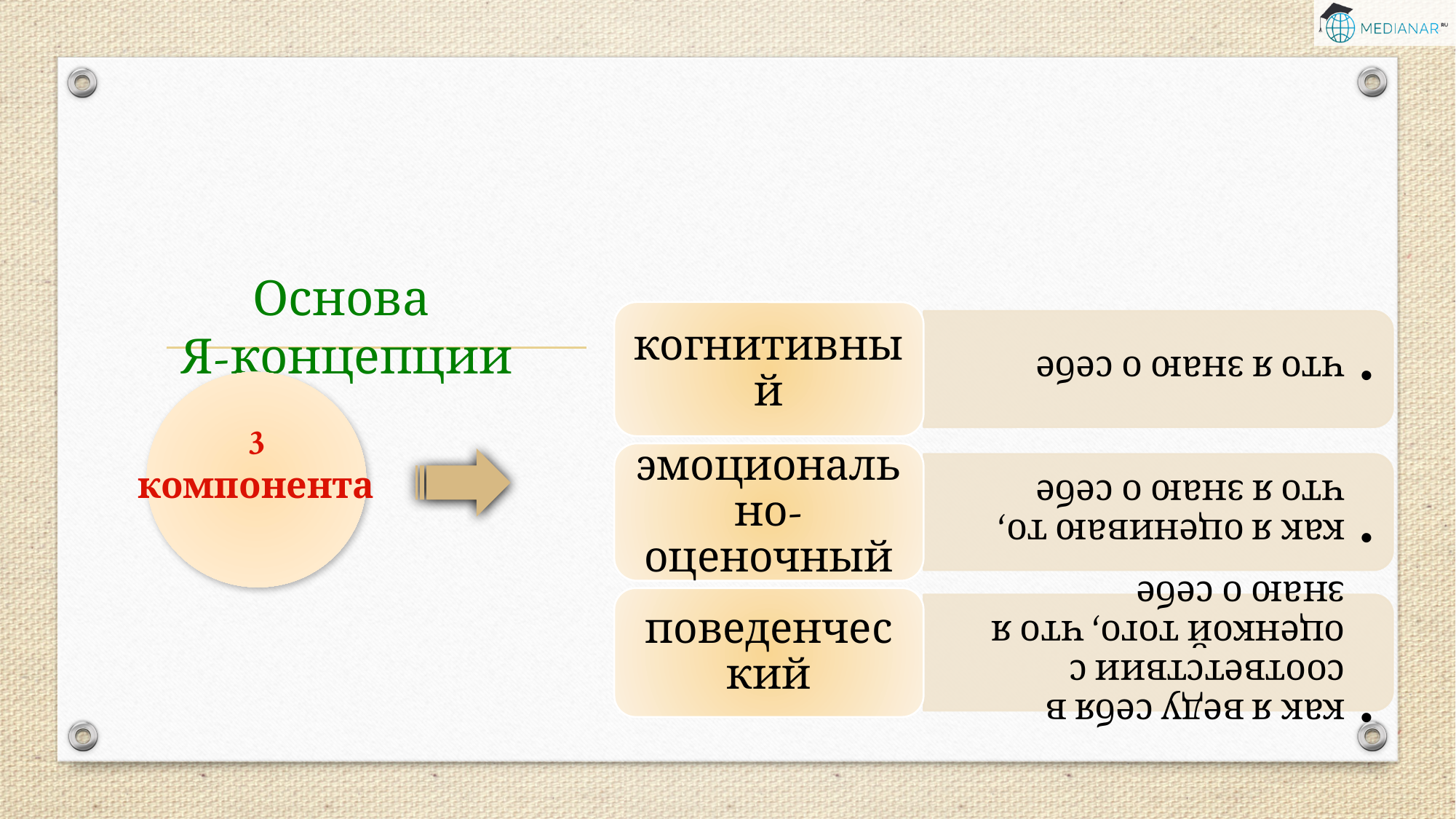

Основа
Я-концепции
что я знаю о себе
когнитивный
как я оцениваю то, что я знаю о себе
эмоционально- оценочный
как я веду себя в соответствии с оценкой того, что я знаю о себе
поведенческий

3
компонента